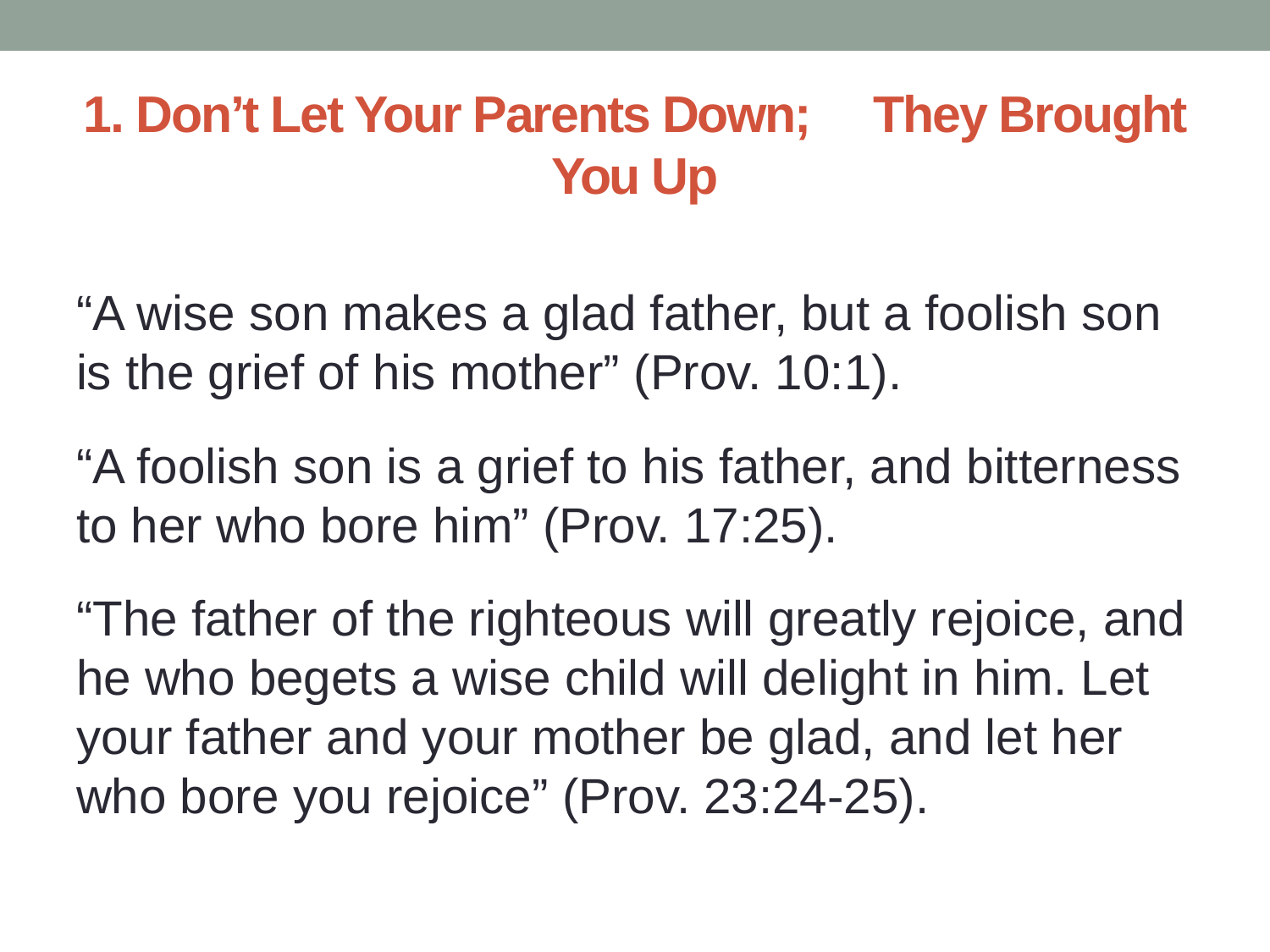

# 1. Don’t Let Your Parents Down;     They Brought You Up
“A wise son makes a glad father, but a foolish son is the grief of his mother” (Prov. 10:1).

“A foolish son is a grief to his father, and bitterness to her who bore him” (Prov. 17:25).

“The father of the righteous will greatly rejoice, and he who begets a wise child will delight in him. Let your father and your mother be glad, and let her who bore you rejoice” (Prov. 23:24-25).